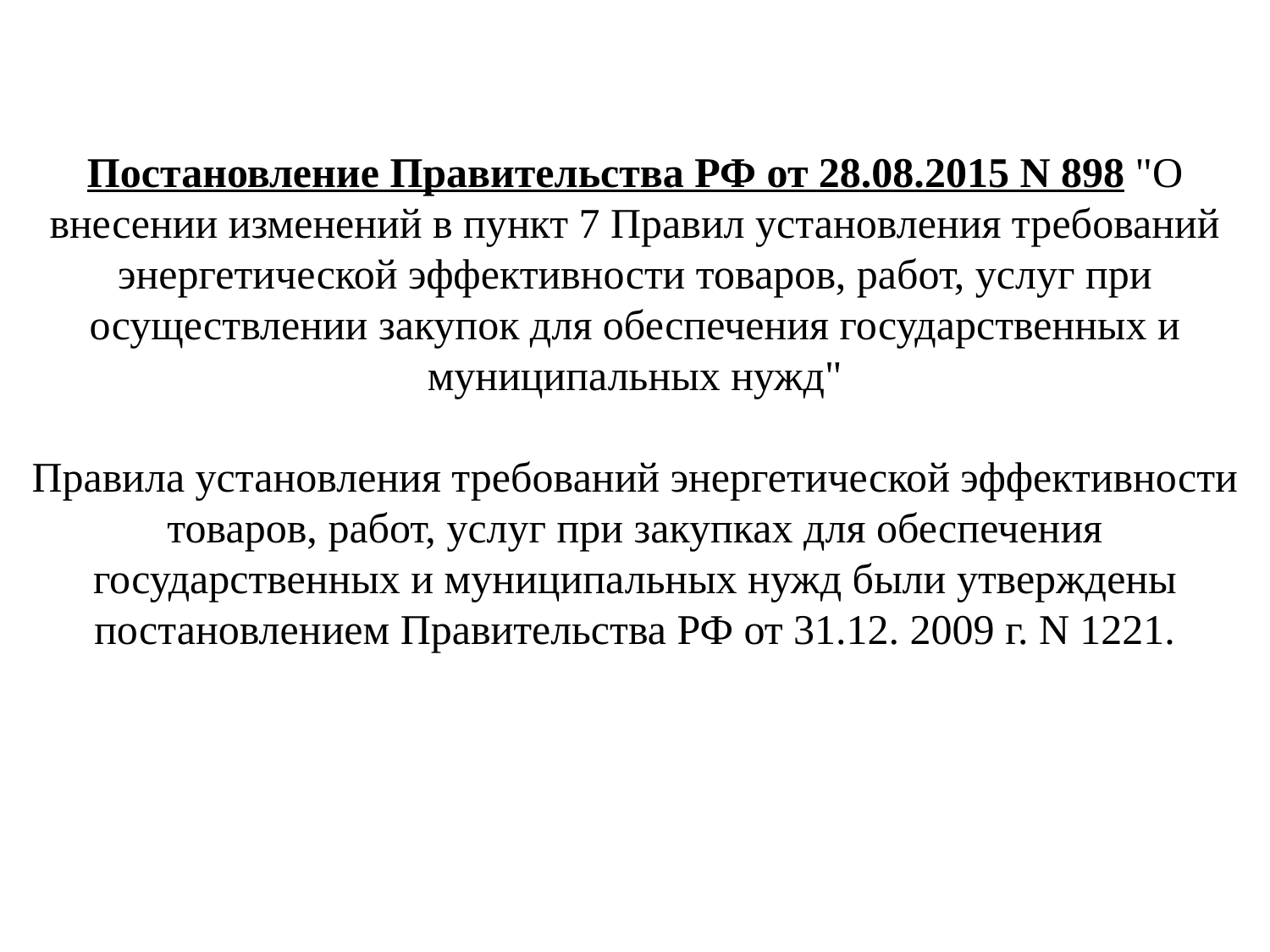

Постановление Правительства РФ от 28.08.2015 N 898 "О внесении изменений в пункт 7 Правил установления требований энергетической эффективности товаров, работ, услуг при осуществлении закупок для обеспечения государственных и муниципальных нужд"
Правила установления требований энергетической эффективности товаров, работ, услуг при закупках для обеспечения государственных и муниципальных нужд были утверждены постановлением Правительства РФ от 31.12. 2009 г. N 1221.